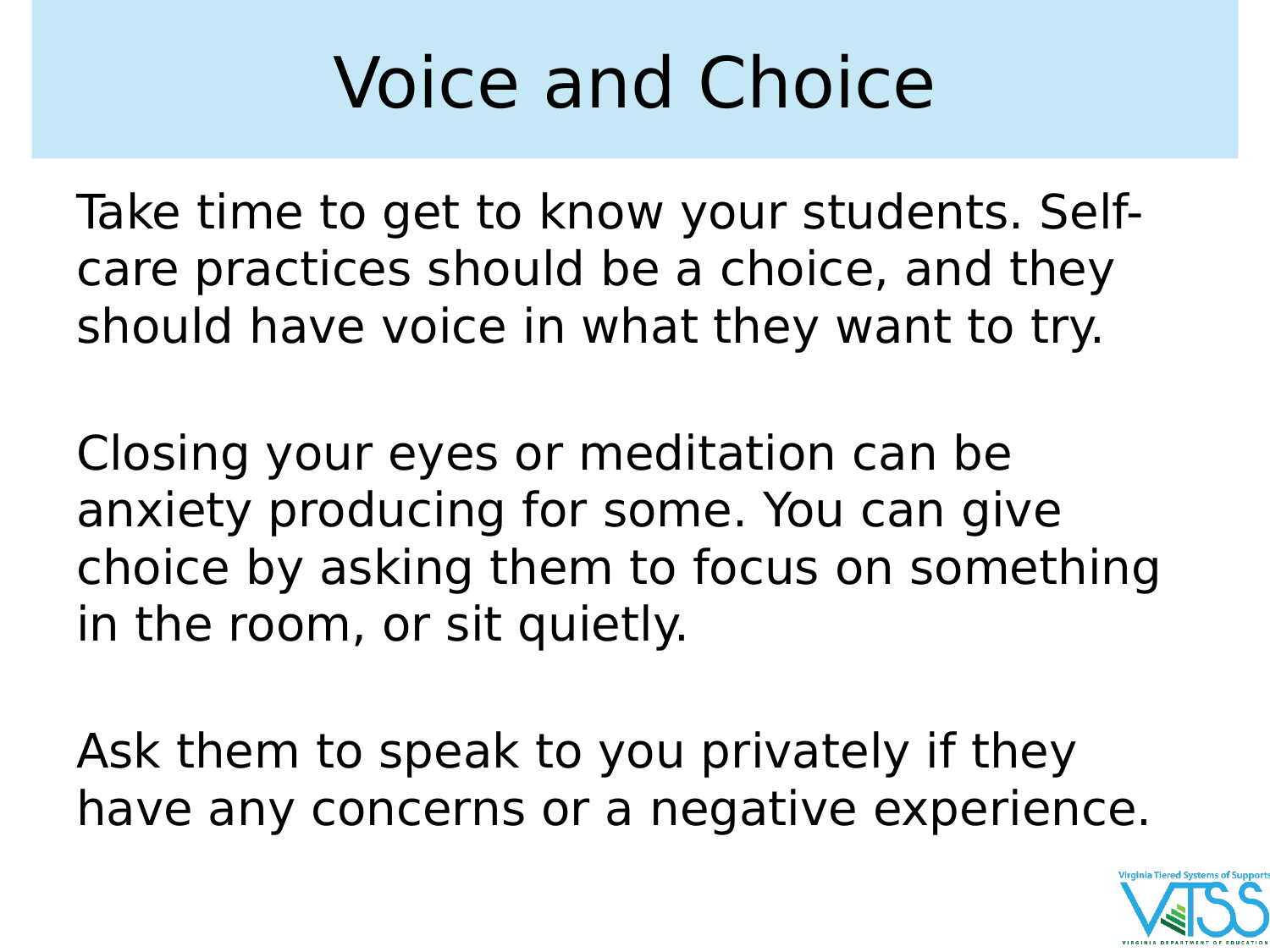

# Voice and Choice
Take time to get to know your students. Self-care practices should be a choice, and they should have voice in what they want to try.

Closing your eyes or meditation can be anxiety producing for some. You can give choice by asking them to focus on something in the room, or sit quietly.

Ask them to speak to you privately if they have any concerns or a negative experience.